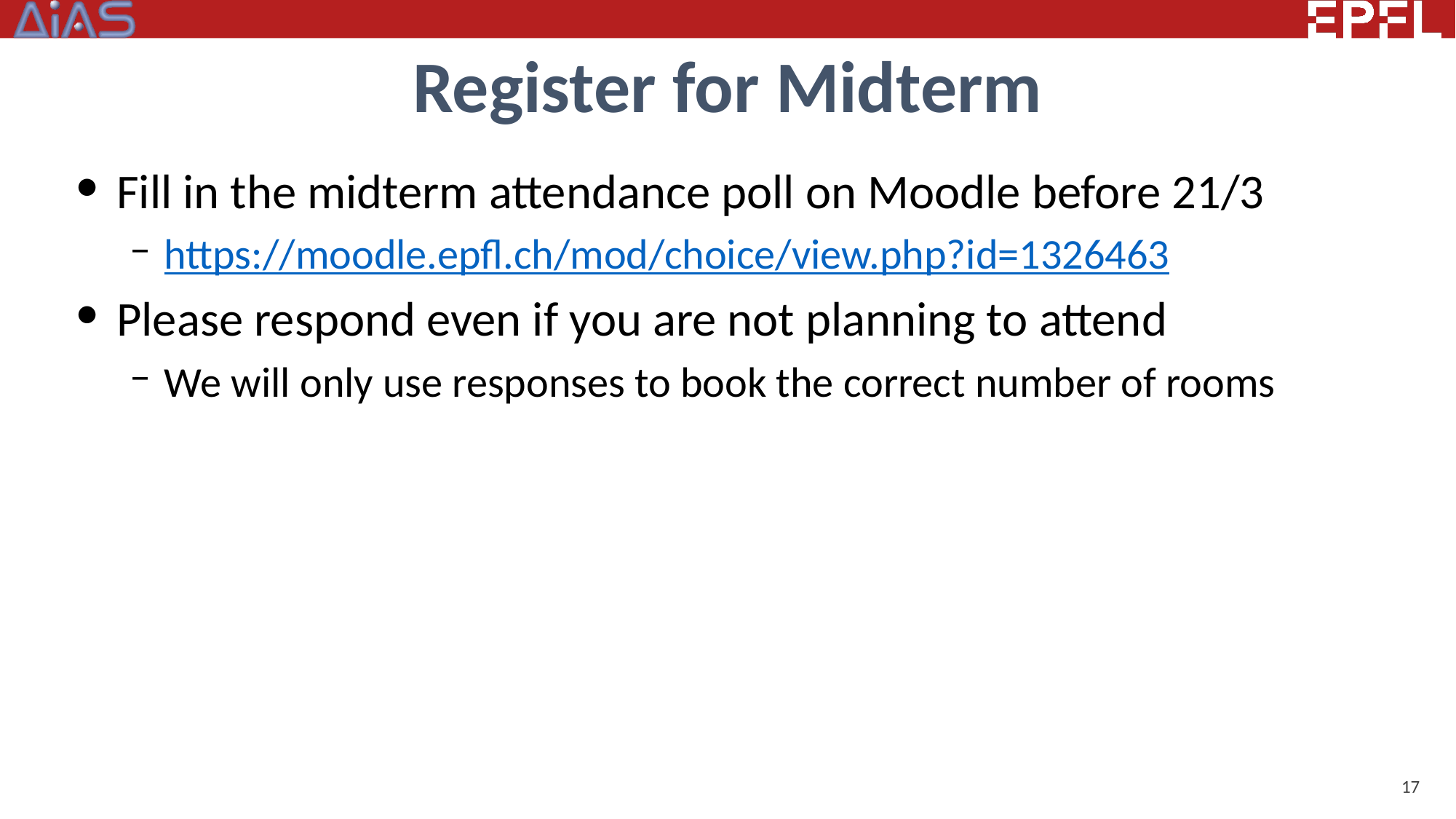

# Register for Midterm
Fill in the midterm attendance poll on Moodle before 21/3
https://moodle.epfl.ch/mod/choice/view.php?id=1326463
Please respond even if you are not planning to attend
We will only use responses to book the correct number of rooms

17